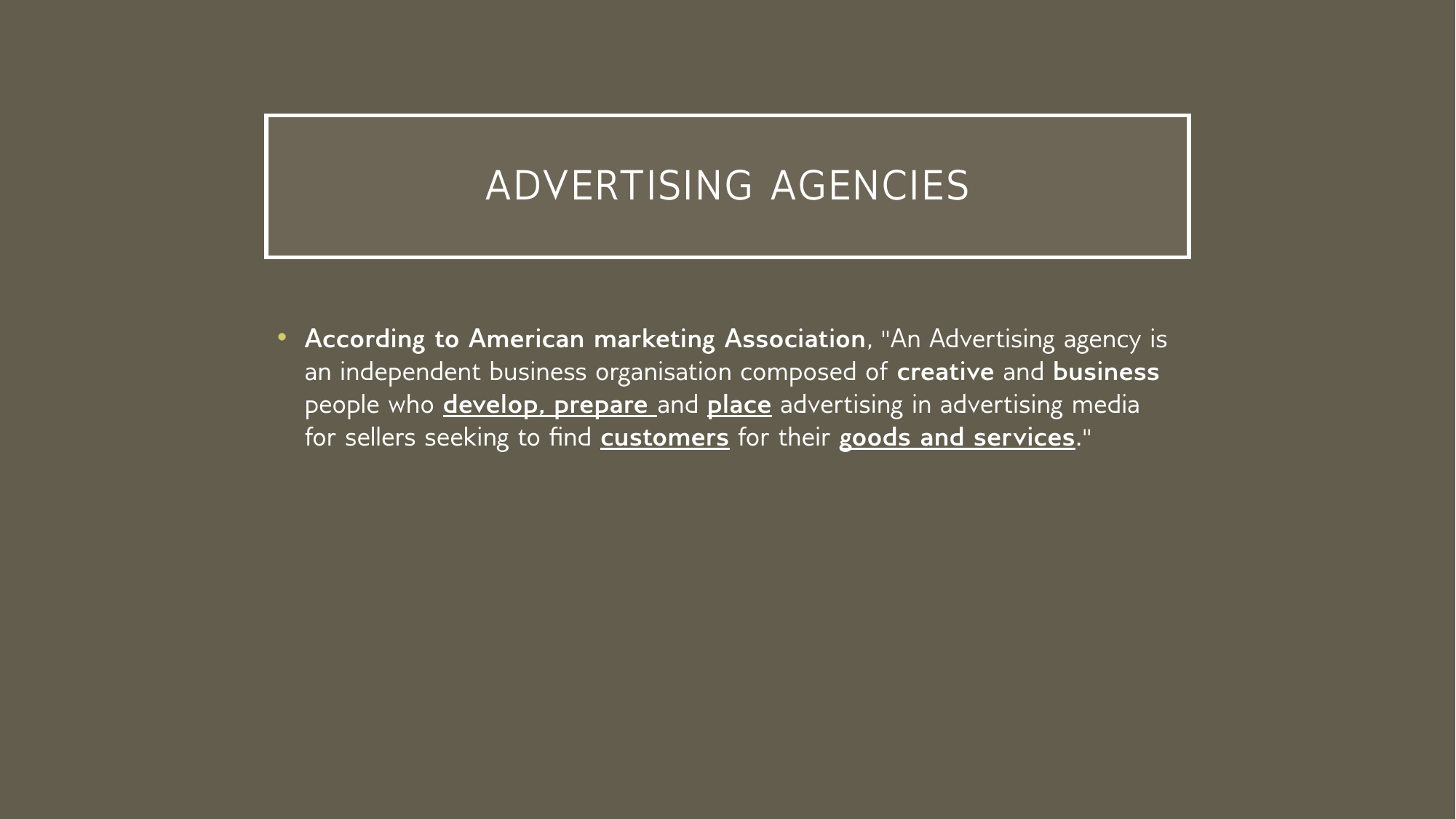

# Advertising Agencies
According to American marketing Association, "An Advertising agency is an independent business organisation composed of creative and business people who develop, prepare and place advertising in advertising media for sellers seeking to find customers for their goods and services."